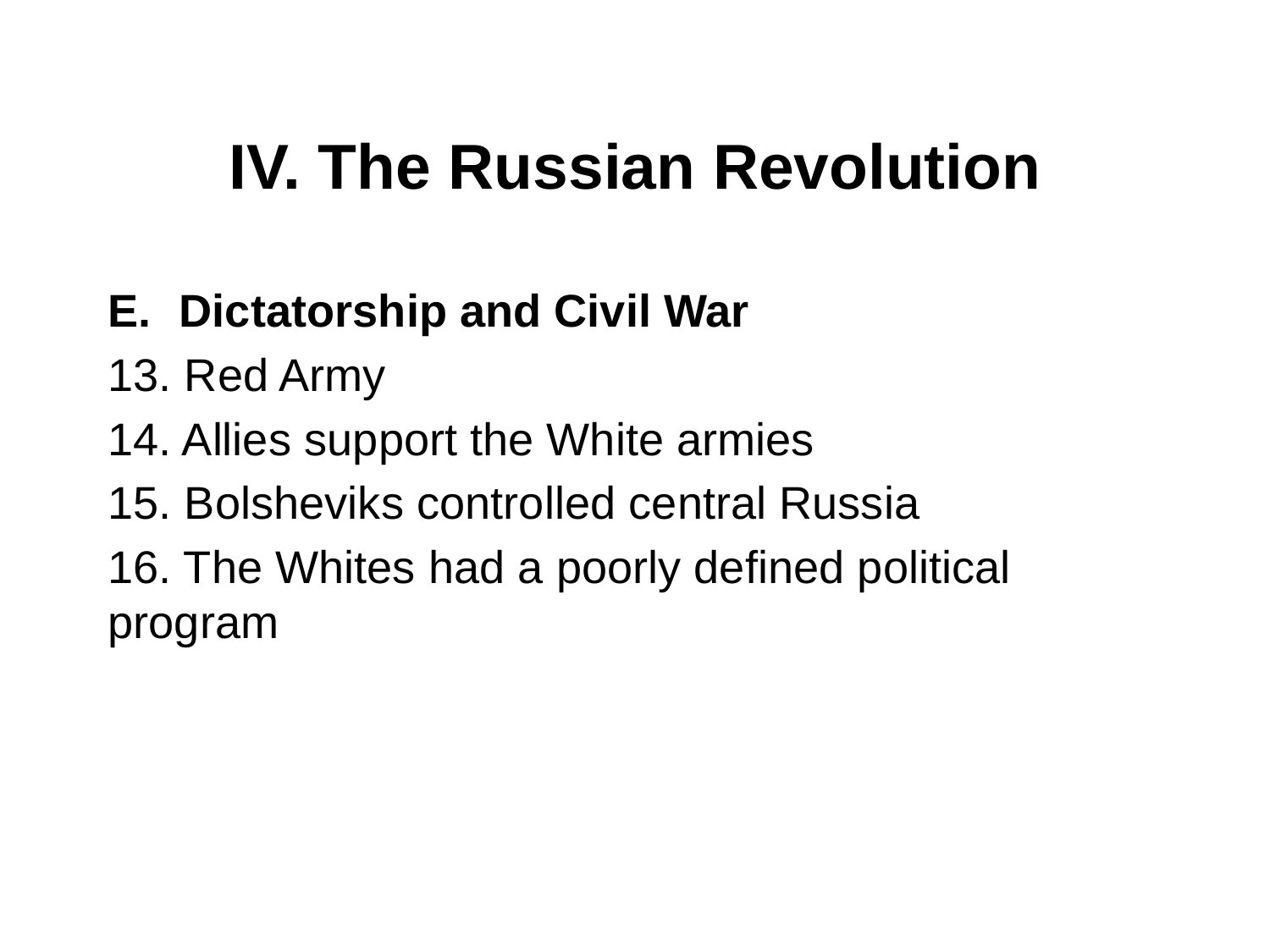

# IV. The Russian Revolution
Dictatorship and Civil War
13. Red Army
14. Allies support the White armies
15. Bolsheviks controlled central Russia
16. The Whites had a poorly defined political program